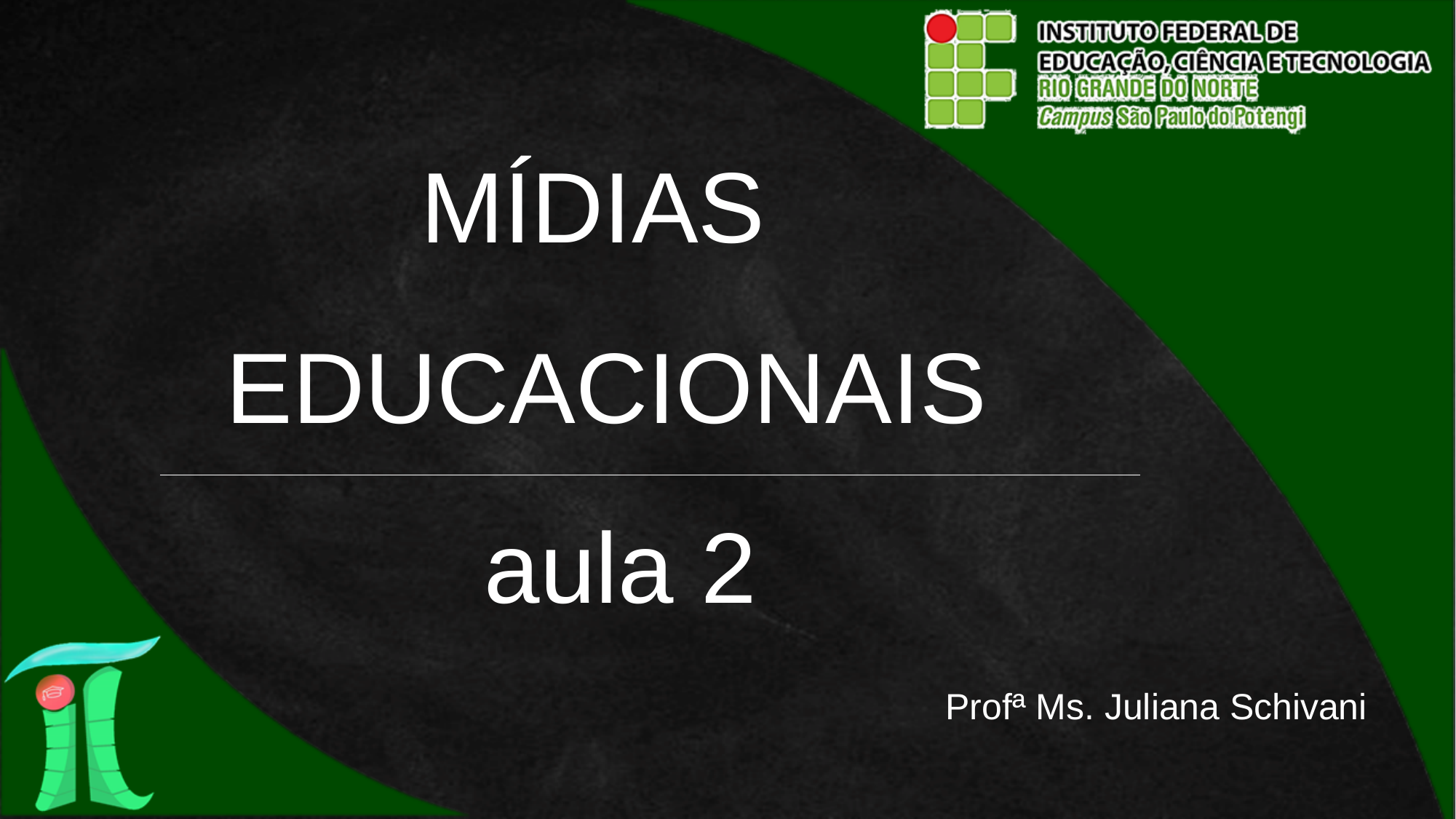

# MÍDIAS EDUCACIONAIS aula 2

Profª Ms. Juliana Schivani